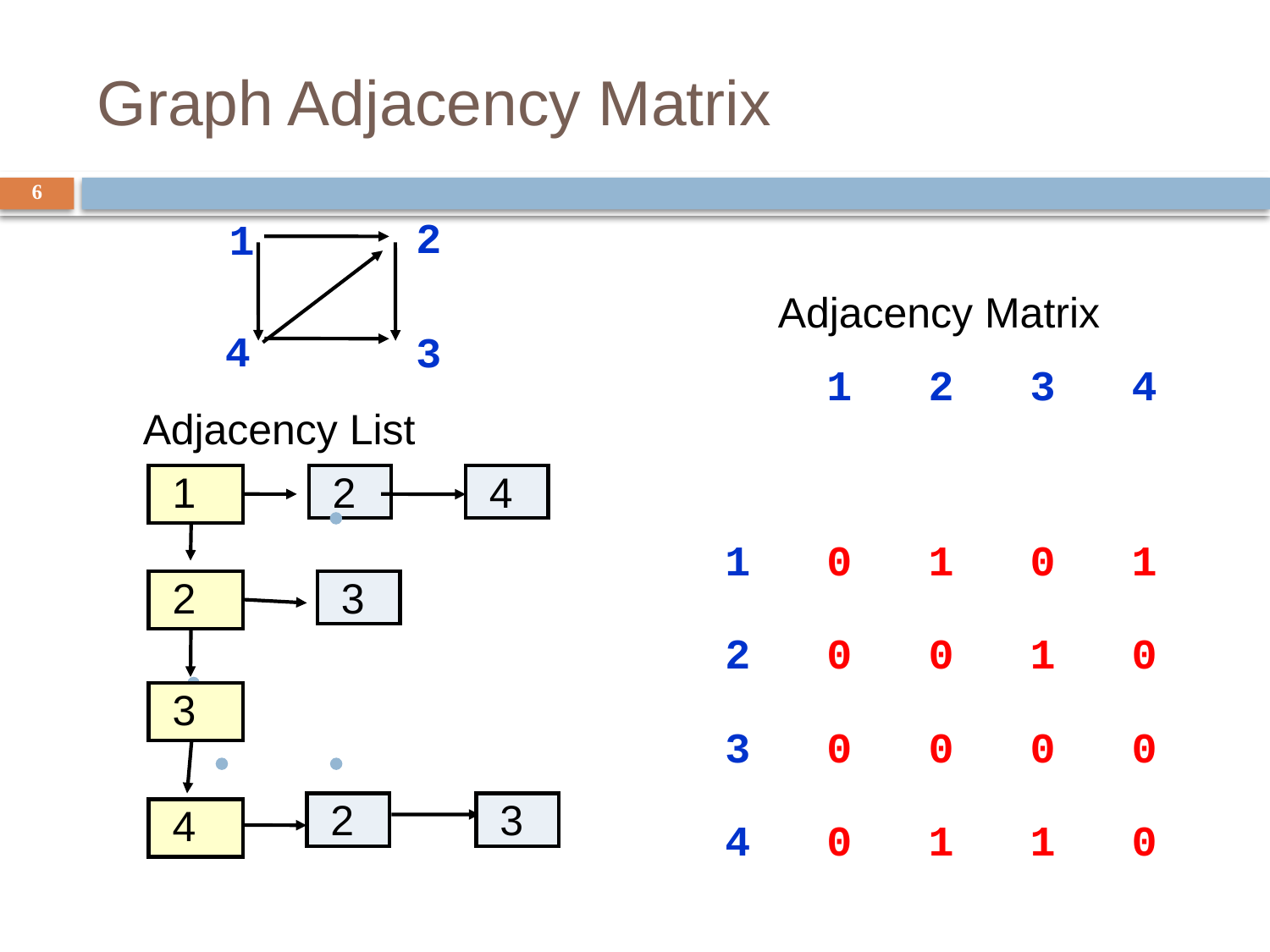

# Graph Adjacency Matrix
6
2
1

4
3
Adjacency Matrix
    1   2   3   4
1   0   1   0   1
2   0   0   1   0
3   0   0   0   0
4   0   1   1   0

Adjacency List
  1
  2
  4

  2
  3

  3

  2
  3
  4